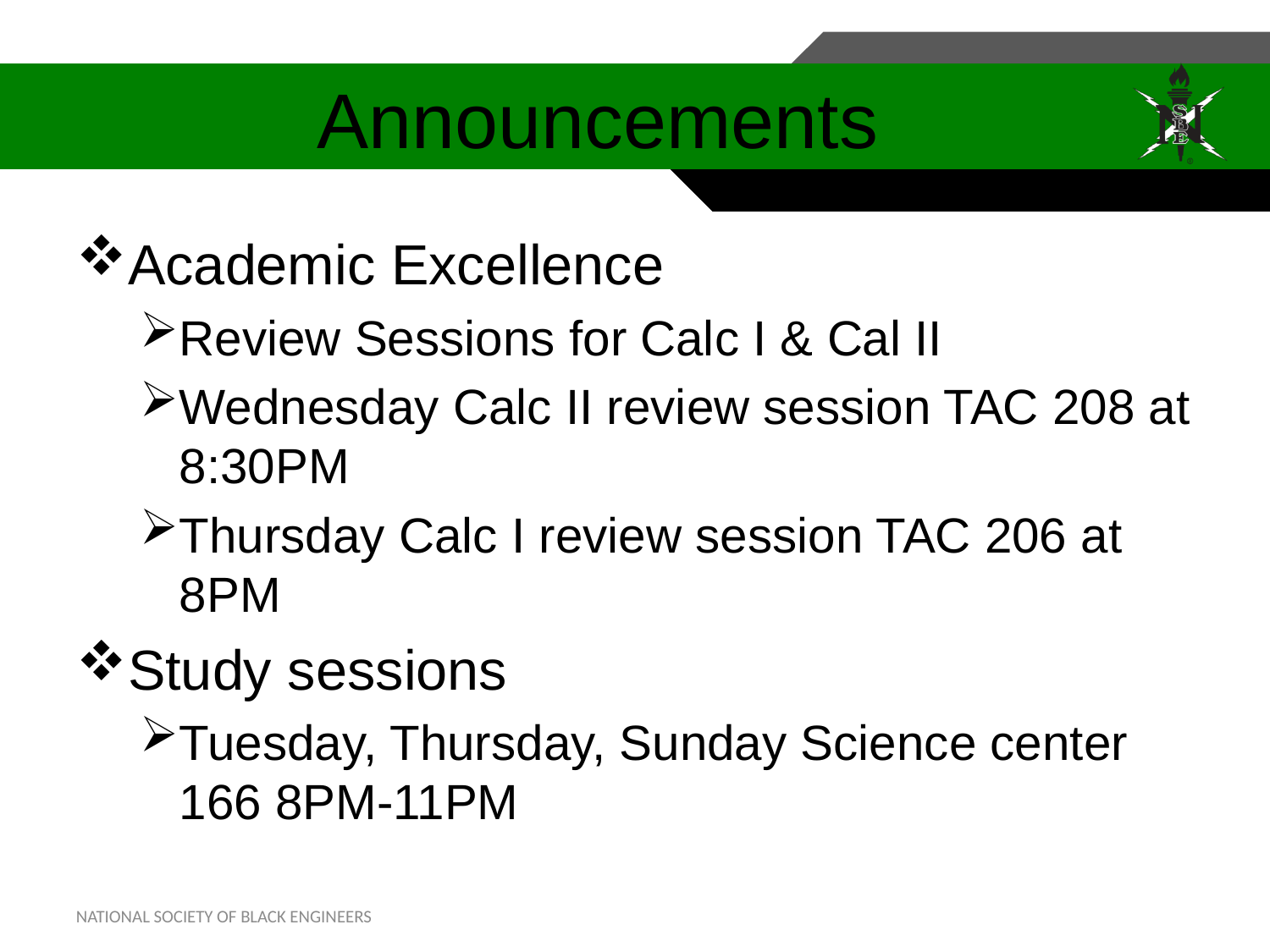

# Announcements
Academic Excellence
Review Sessions for Calc I & Cal II
Wednesday Calc II review session TAC 208 at 8:30PM
Thursday Calc I review session TAC 206 at 8PM
Study sessions
Tuesday, Thursday, Sunday Science center 166 8PM-11PM